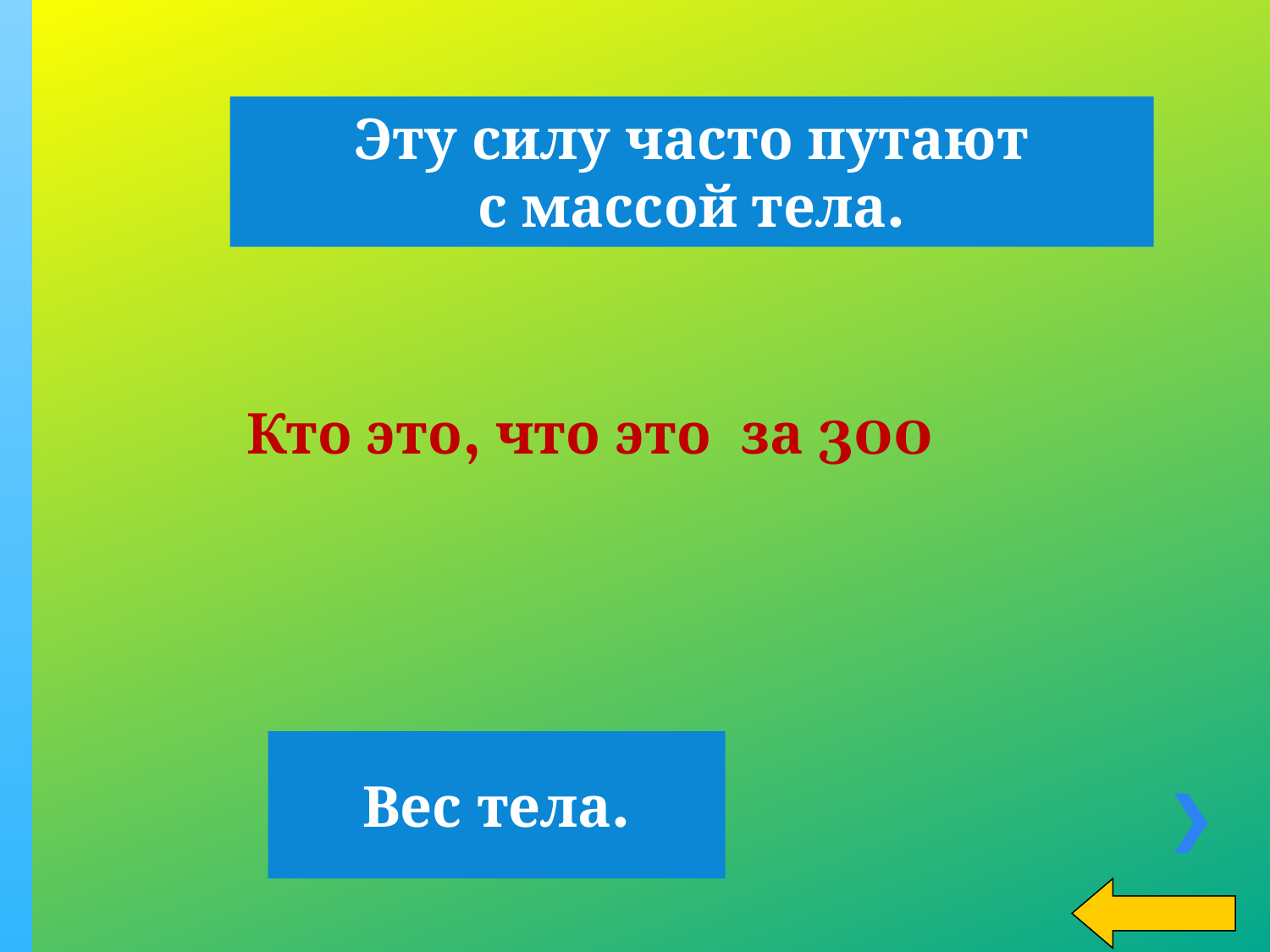

Эту силу часто путают
 с массой тела.
Кто это, что это  за 300
Вес тела.